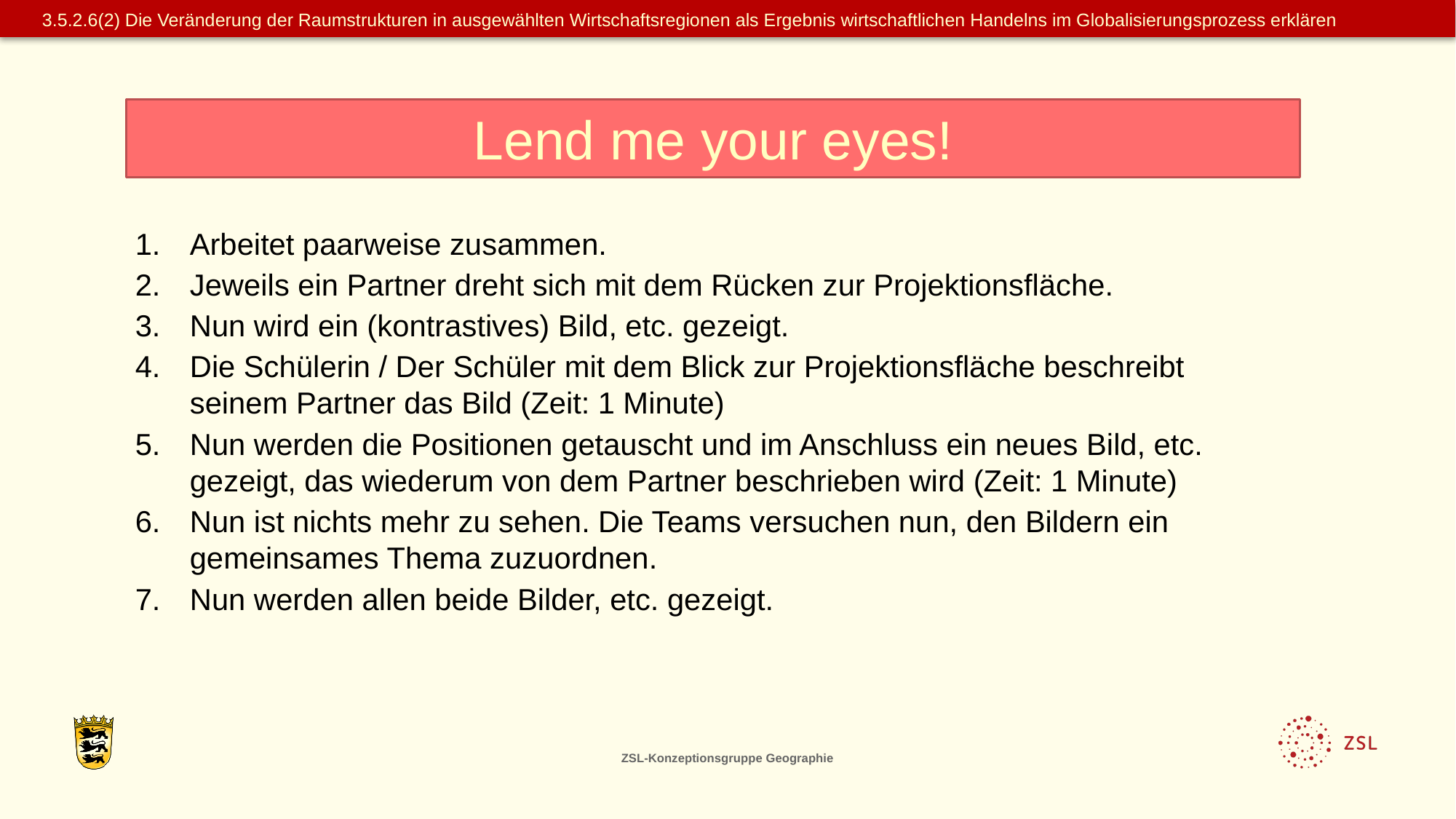

3.5.2.6(2) Die Veränderung der Raumstrukturen in ausgewählten Wirtschaftsregionen als Ergebnis wirtschaftlichen Handelns im Globalisierungsprozess erklären
Lend me your eyes!
Arbeitet paarweise zusammen.
Jeweils ein Partner dreht sich mit dem Rücken zur Projektionsfläche.
Nun wird ein (kontrastives) Bild, etc. gezeigt.
Die Schülerin / Der Schüler mit dem Blick zur Projektionsfläche beschreibt seinem Partner das Bild (Zeit: 1 Minute)
Nun werden die Positionen getauscht und im Anschluss ein neues Bild, etc. gezeigt, das wiederum von dem Partner beschrieben wird (Zeit: 1 Minute)
Nun ist nichts mehr zu sehen. Die Teams versuchen nun, den Bildern ein gemeinsames Thema zuzuordnen.
Nun werden allen beide Bilder, etc. gezeigt.

ZSL-Konzeptionsgruppe Geographie